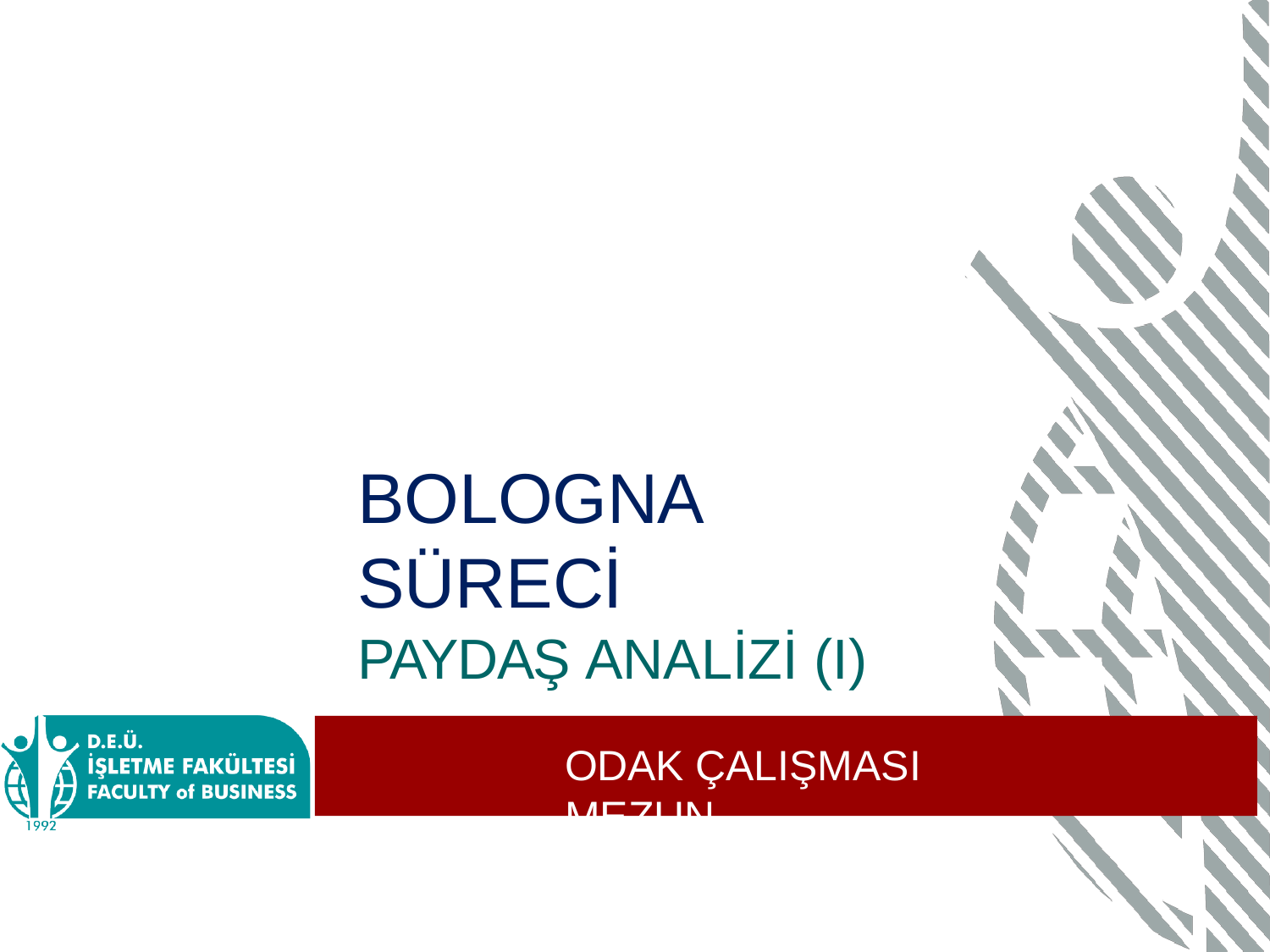

BOLOGNA SÜRECİ
PAYDAŞ ANALİZİ (I)

ODAK ÇALIŞMASI MEZUN